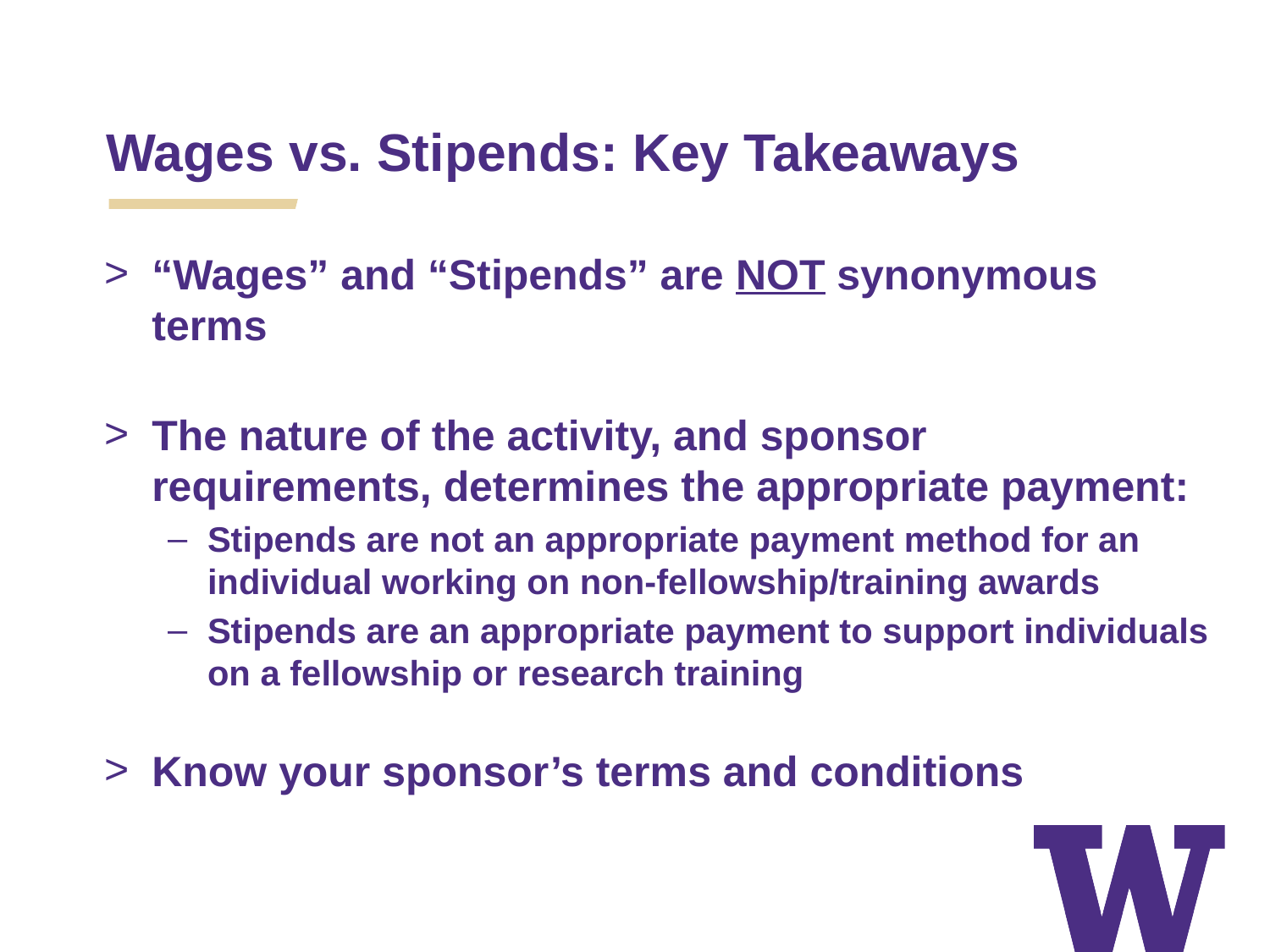

Wages vs. Stipends: Key Takeaways
“Wages” and “Stipends” are NOT synonymous terms
The nature of the activity, and sponsor requirements, determines the appropriate payment:
Stipends are not an appropriate payment method for an individual working on non-fellowship/training awards
Stipends are an appropriate payment to support individuals on a fellowship or research training
Know your sponsor’s terms and conditions